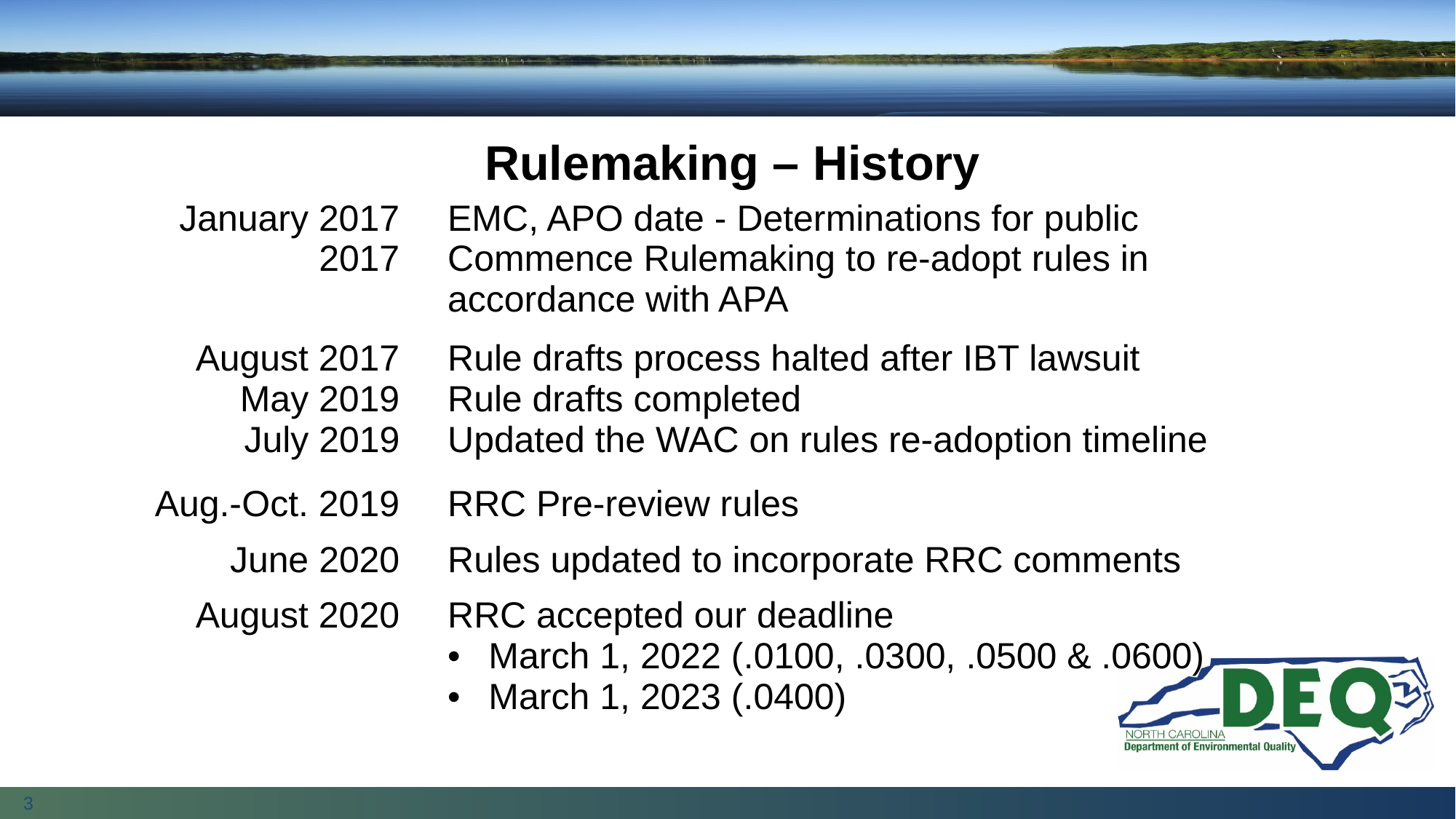

# Rulemaking – History
| January 2017 2017 |  | EMC, APO date - Determinations for public Commence Rulemaking to re-adopt rules in accordance with APA |
| --- | --- | --- |
| August 2017 May 2019 July 2019 |  | Rule drafts process halted after IBT lawsuit Rule drafts completed Updated the WAC on rules re-adoption timeline |
| Aug.-Oct. 2019 |  | RRC Pre-review rules |
| June 2020 |  | Rules updated to incorporate RRC comments |
| August 2020 |  | RRC accepted our deadline March 1, 2022 (.0100, .0300, .0500 & .0600) March 1, 2023 (.0400) |
3